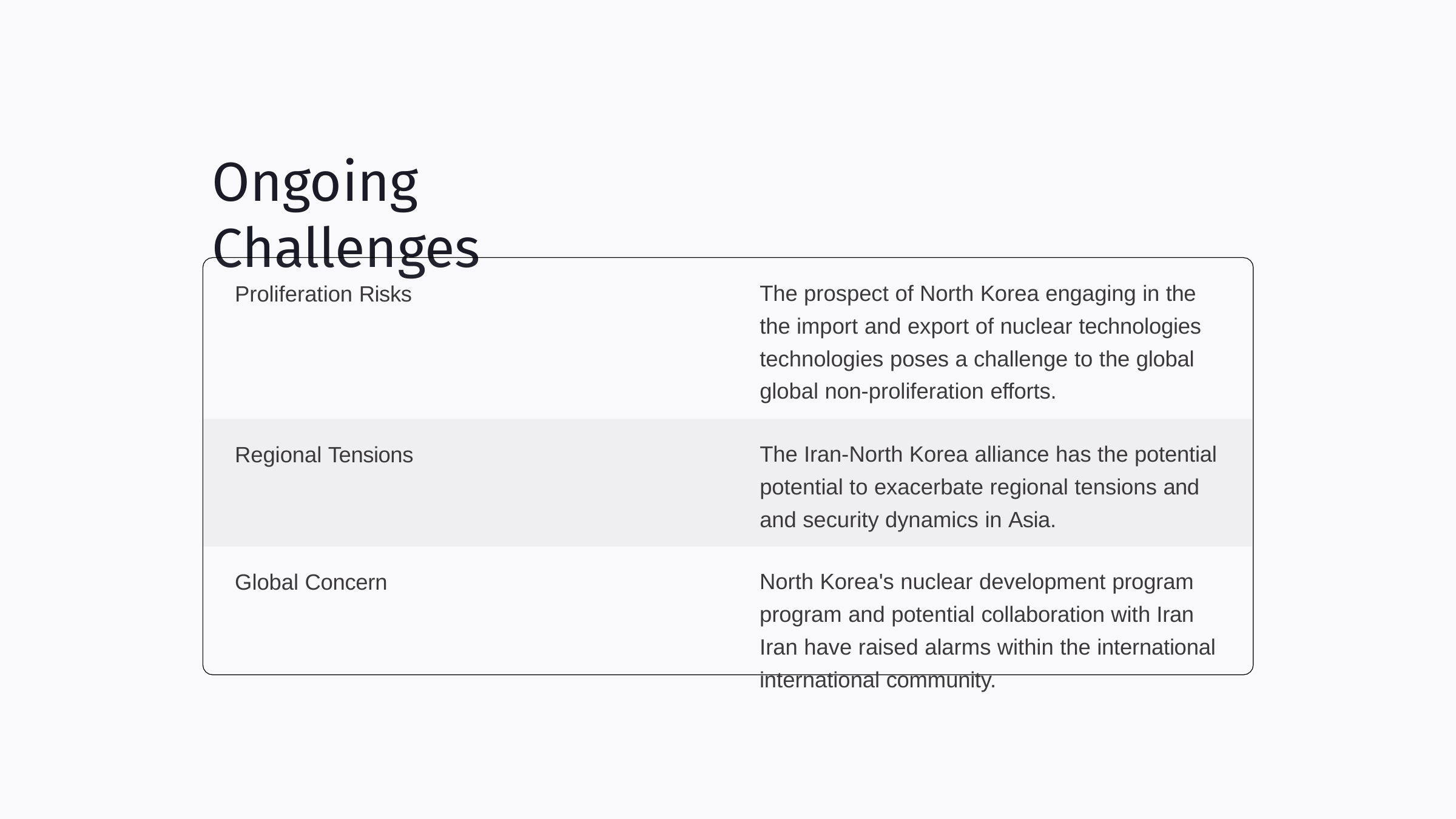

# Ongoing Challenges

The prospect of North Korea engaging in the the import and export of nuclear technologies technologies poses a challenge to the global global non-proliferation efforts.
Proliferation Risks

The Iran-North Korea alliance has the potential potential to exacerbate regional tensions and and security dynamics in Asia.
Regional Tensions

North Korea's nuclear development program program and potential collaboration with Iran Iran have raised alarms within the international international community.
Global Concern